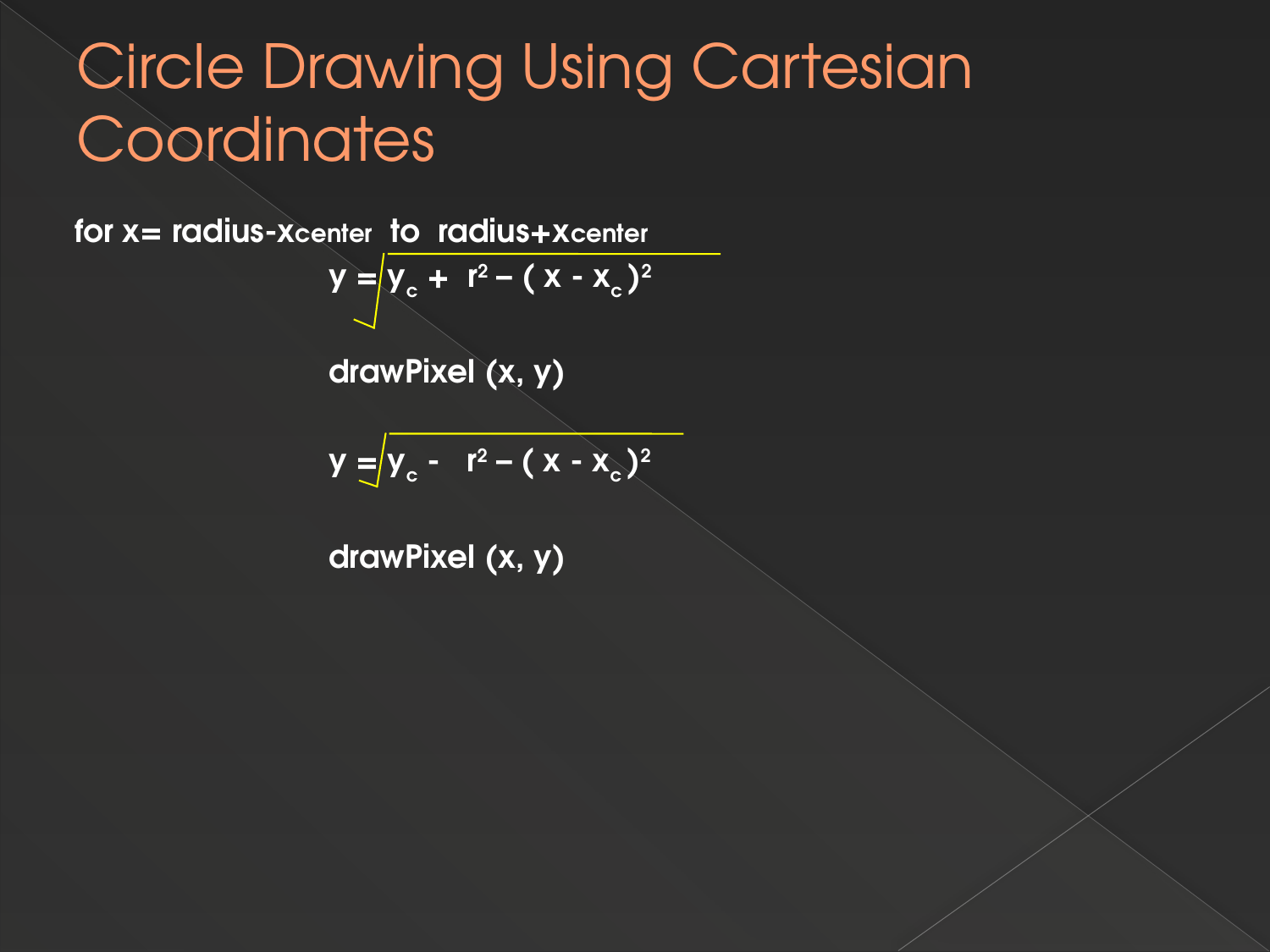

# Circle Drawing Using Cartesian Coordinates
	for x= radius-xcenter  to  radius+xcenter
			y = yc +  r2 – ( x - xc )2

			drawPixel (x, y)

			y = yc -   r2 – ( x - xc )2

			drawPixel (x, y)